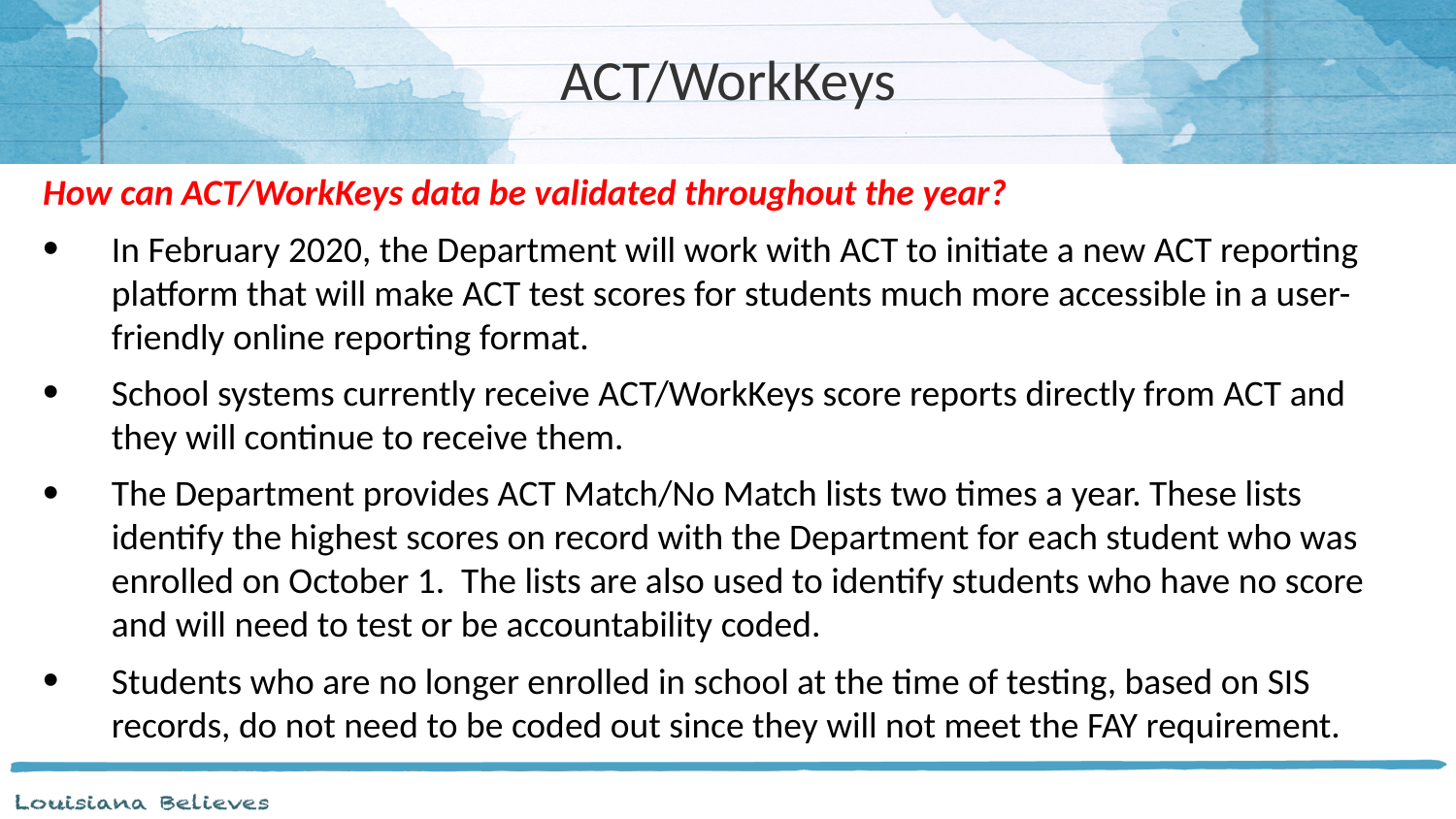

# ACT/WorkKeys
How can ACT/WorkKeys data be validated throughout the year?
In February 2020, the Department will work with ACT to initiate a new ACT reporting platform that will make ACT test scores for students much more accessible in a user-friendly online reporting format.
School systems currently receive ACT/WorkKeys score reports directly from ACT and they will continue to receive them.
The Department provides ACT Match/No Match lists two times a year. These lists identify the highest scores on record with the Department for each student who was enrolled on October 1.  The lists are also used to identify students who have no score and will need to test or be accountability coded.
Students who are no longer enrolled in school at the time of testing, based on SIS records, do not need to be coded out since they will not meet the FAY requirement.